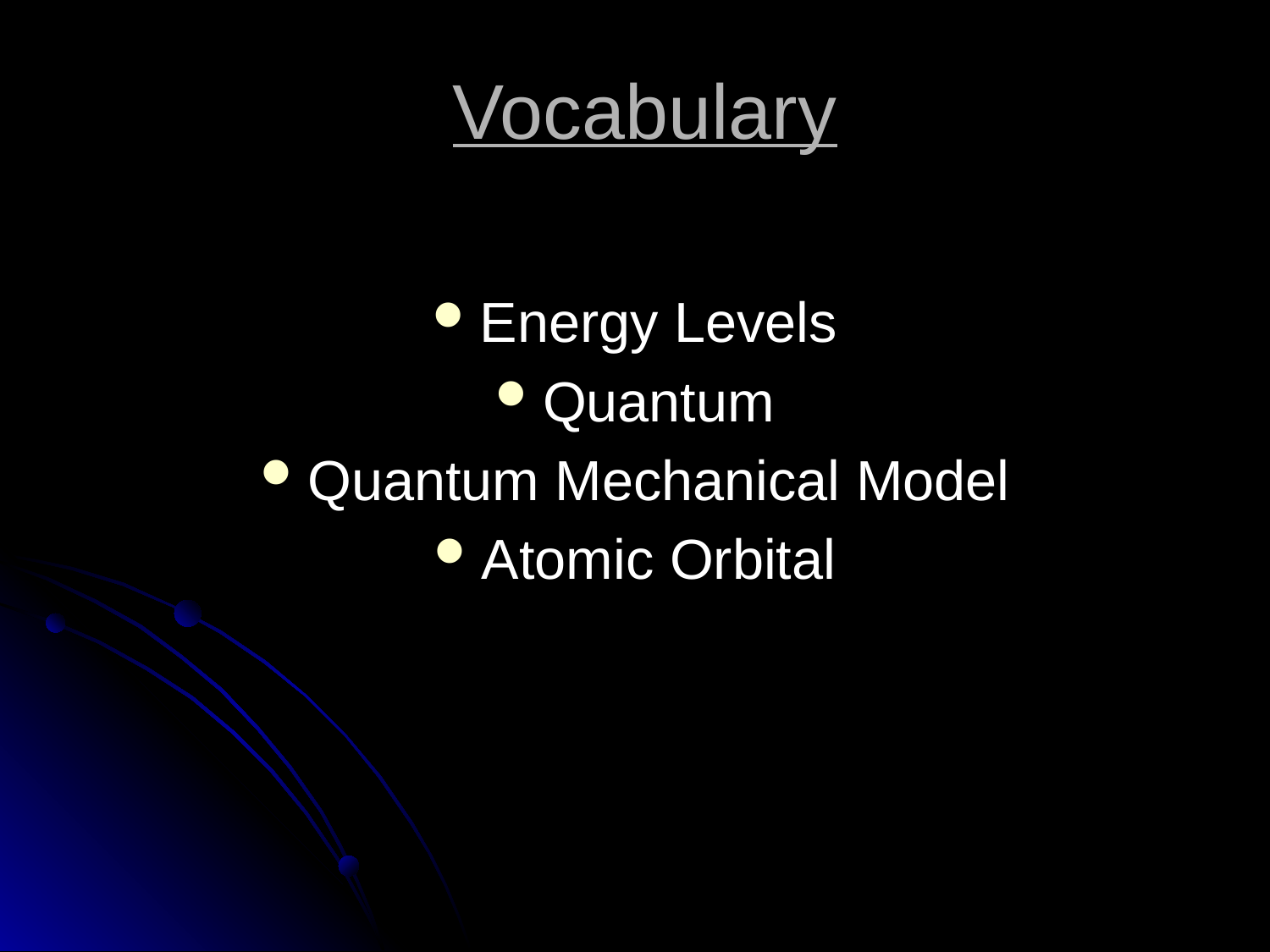

# Vocabulary

Energy Levels
Quantum
Quantum Mechanical Model
Atomic Orbital